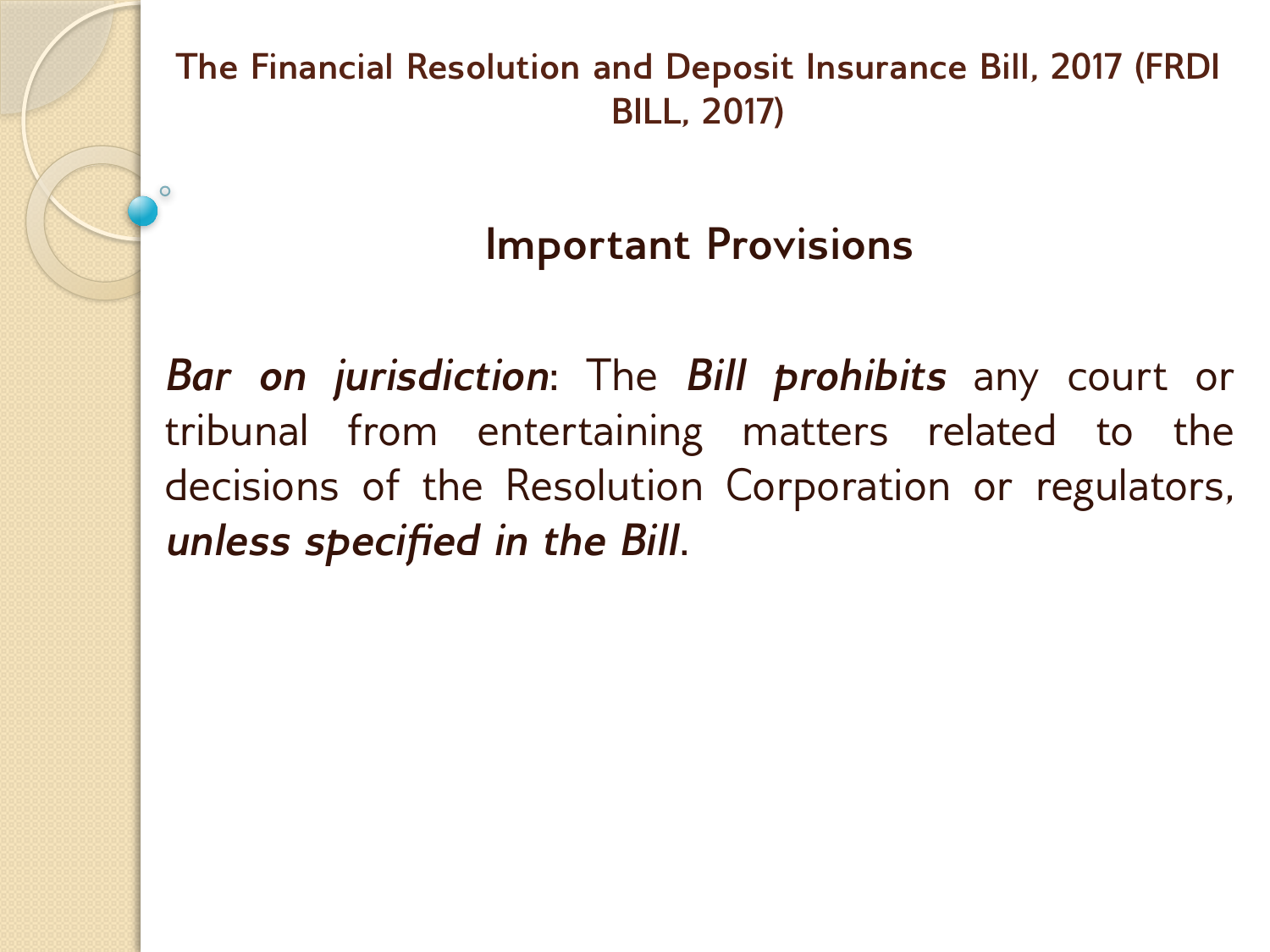

# The Financial Resolution and Deposit Insurance Bill, 2017 (FRDI BILL, 2017)

Important Provisions

Bar on jurisdiction: The Bill prohibits any court or tribunal from entertaining matters related to the decisions of the Resolution Corporation or regulators, unless specified in the Bill.